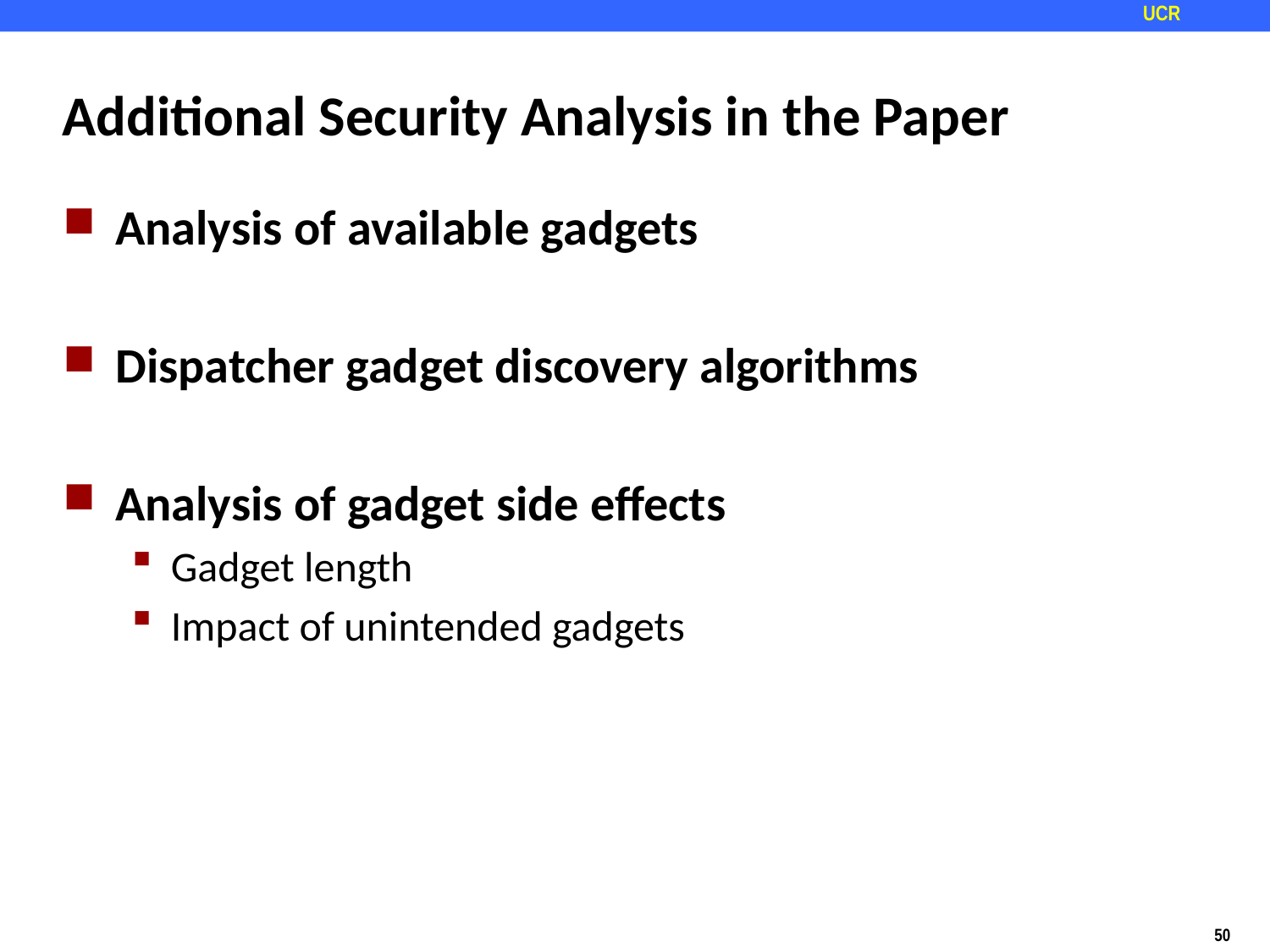

# Additional Security Analysis in the Paper
Analysis of available gadgets

Dispatcher gadget discovery algorithms

Analysis of gadget side effects
Gadget length
Impact of unintended gadgets